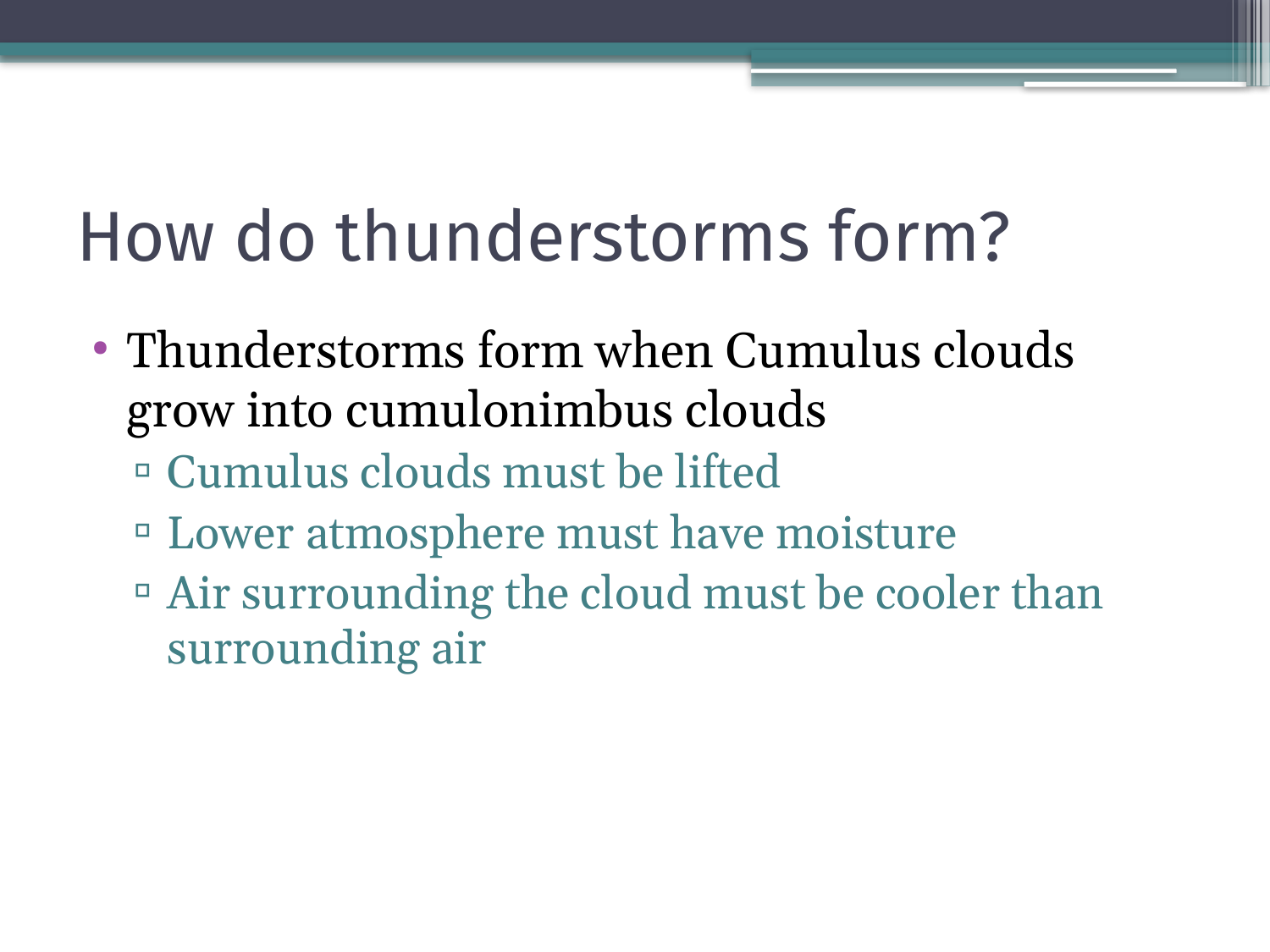

# How do thunderstorms form?
Thunderstorms form when Cumulus clouds grow into cumulonimbus clouds
Cumulus clouds must be lifted
Lower atmosphere must have moisture
Air surrounding the cloud must be cooler than surrounding air